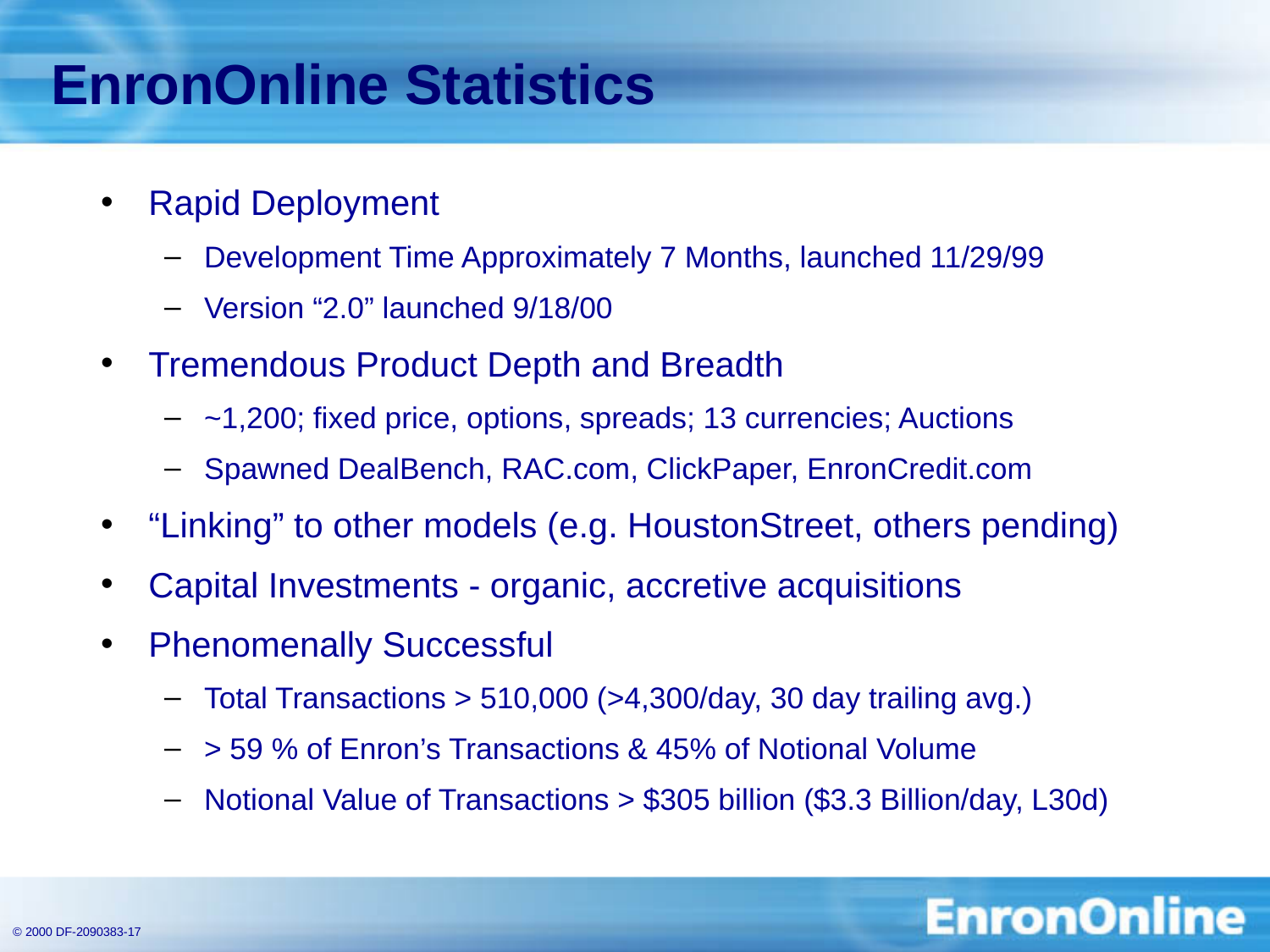

# EnronOnline Statistics
Rapid Deployment
Development Time Approximately 7 Months, launched 11/29/99
Version “2.0” launched 9/18/00
Tremendous Product Depth and Breadth
~1,200; fixed price, options, spreads; 13 currencies; Auctions
Spawned DealBench, RAC.com, ClickPaper, EnronCredit.com
“Linking” to other models (e.g. HoustonStreet, others pending)
Capital Investments - organic, accretive acquisitions
Phenomenally Successful
Total Transactions > 510,000 (>4,300/day, 30 day trailing avg.)
> 59 % of Enron’s Transactions & 45% of Notional Volume
Notional Value of Transactions > $305 billion ($3.3 Billion/day, L30d)